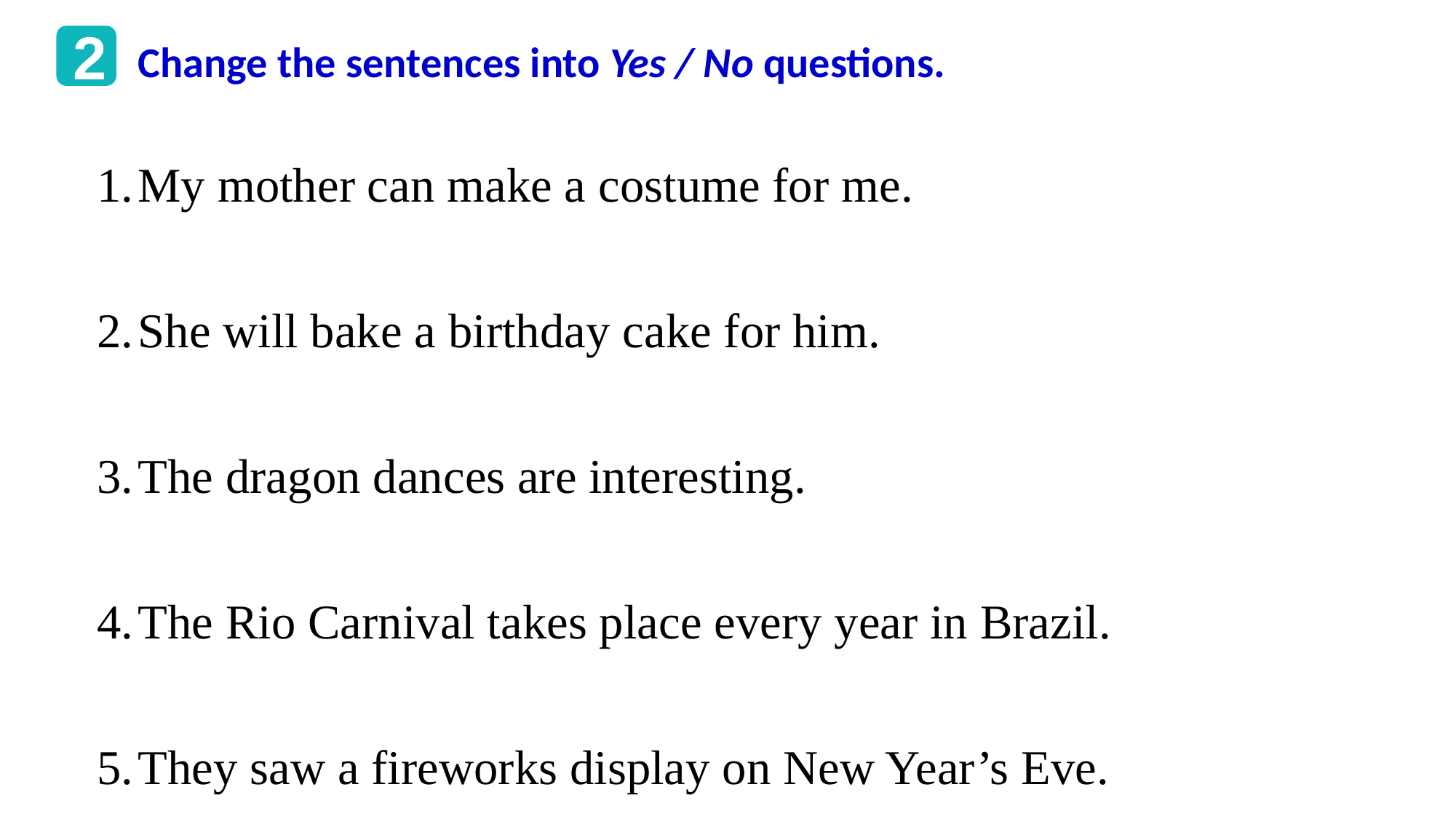

2

Change the sentences into Yes / No questions.
My mother can make a costume for me.
She will bake a birthday cake for him.
The dragon dances are interesting.
The Rio Carnival takes place every year in Brazil.
They saw a fireworks display on New Year’s Eve.